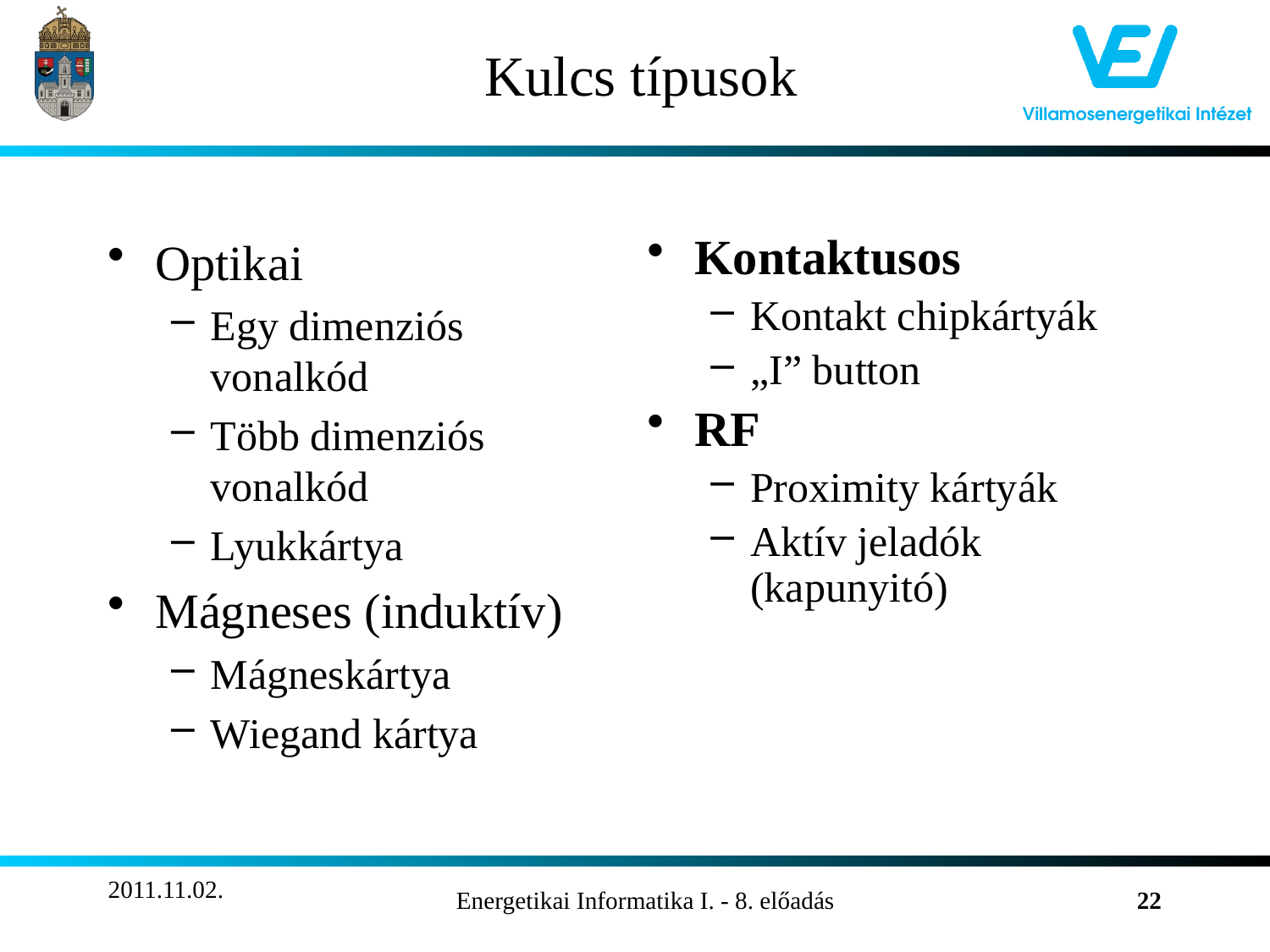

# Kulcs típusok
Optikai
Egy dimenziós vonalkód
Több dimenziós vonalkód
Lyukkártya
Mágneses (induktív)
Mágneskártya
Wiegand kártya
Kontaktusos
Kontakt chipkártyák
„I” button
RF
Proximity kártyák
Aktív jeladók (kapunyitó)

2011.11.02.
Energetikai Informatika I. - 8. előadás
22